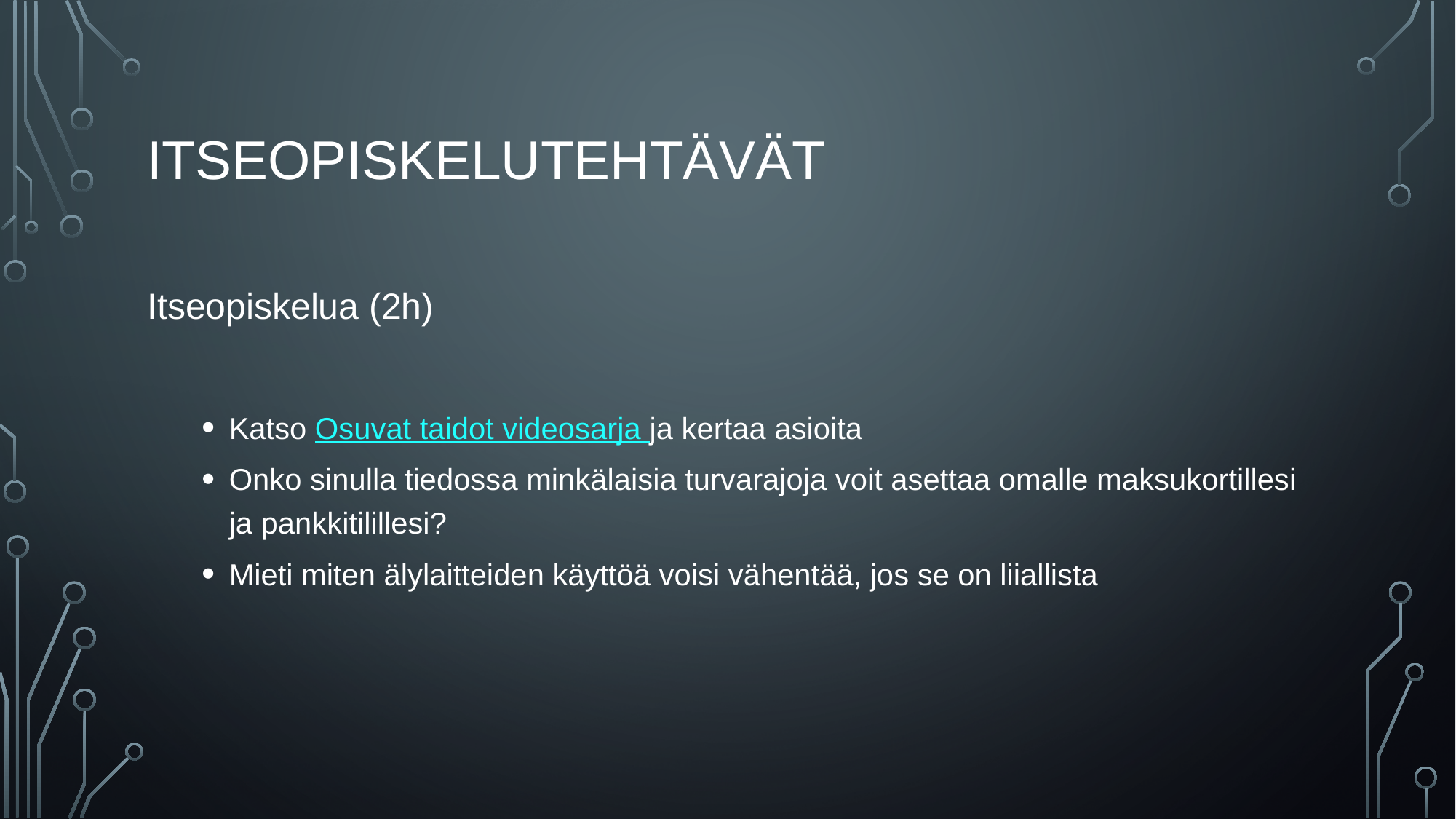

# ITseopiskelutehtävät
Itseopiskelua (2h)

Katso Osuvat taidot videosarja ja kertaa asioita
Onko sinulla tiedossa minkälaisia turvarajoja voit asettaa omalle maksukortillesi ja pankkitilillesi?
Mieti miten älylaitteiden käyttöä voisi vähentää, jos se on liiallista